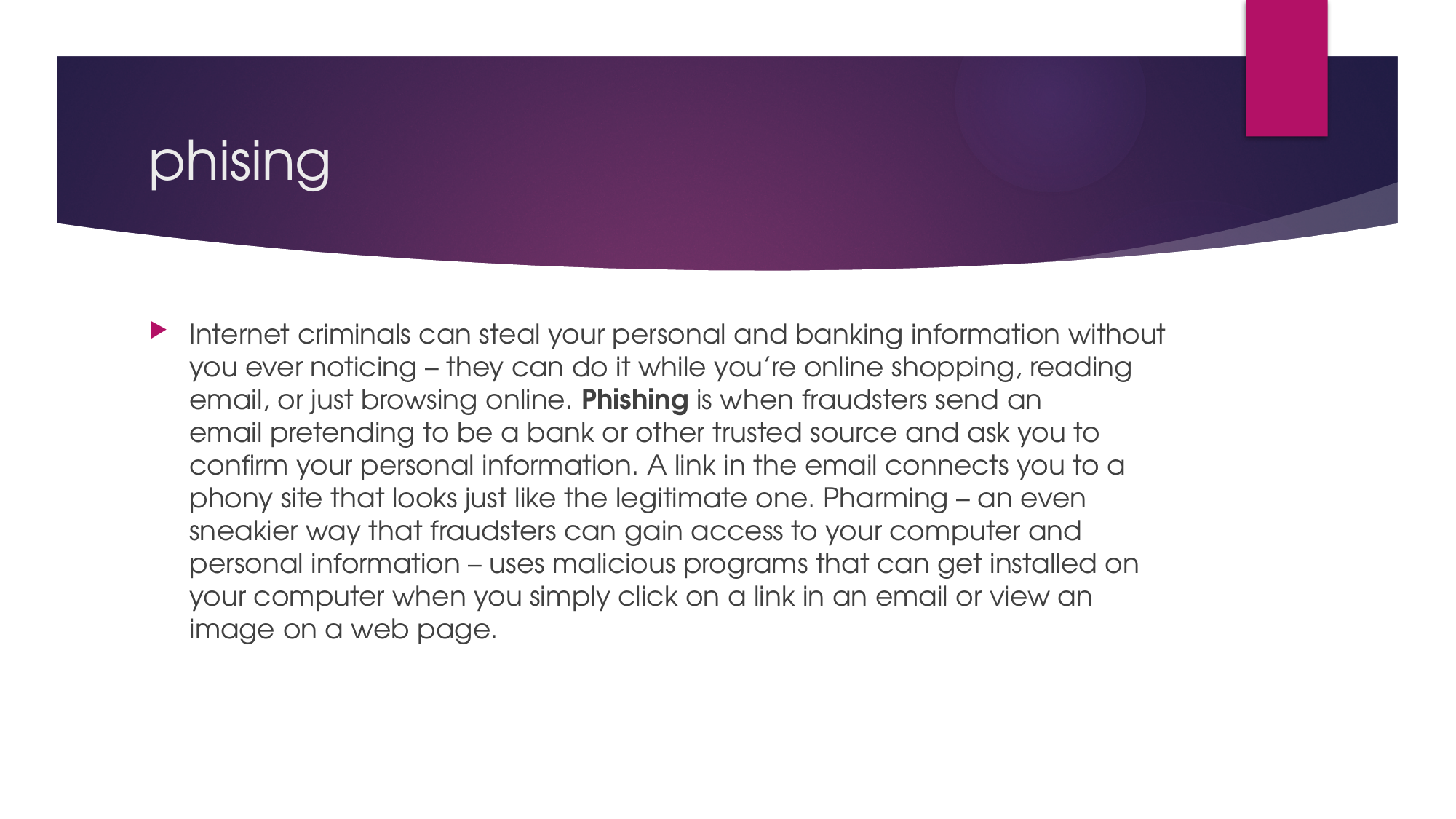

# phising
Internet criminals can steal your personal and banking information without you ever noticing – they can do it while you’re online shopping, reading email, or just browsing online. Phishing is when fraudsters send an email pretending to be a bank or other trusted source and ask you to confirm your personal information. A link in the email connects you to a phony site that looks just like the legitimate one. Pharming – an even sneakier way that fraudsters can gain access to your computer and personal information – uses malicious programs that can get installed on your computer when you simply click on a link in an email or view an image on a web page.